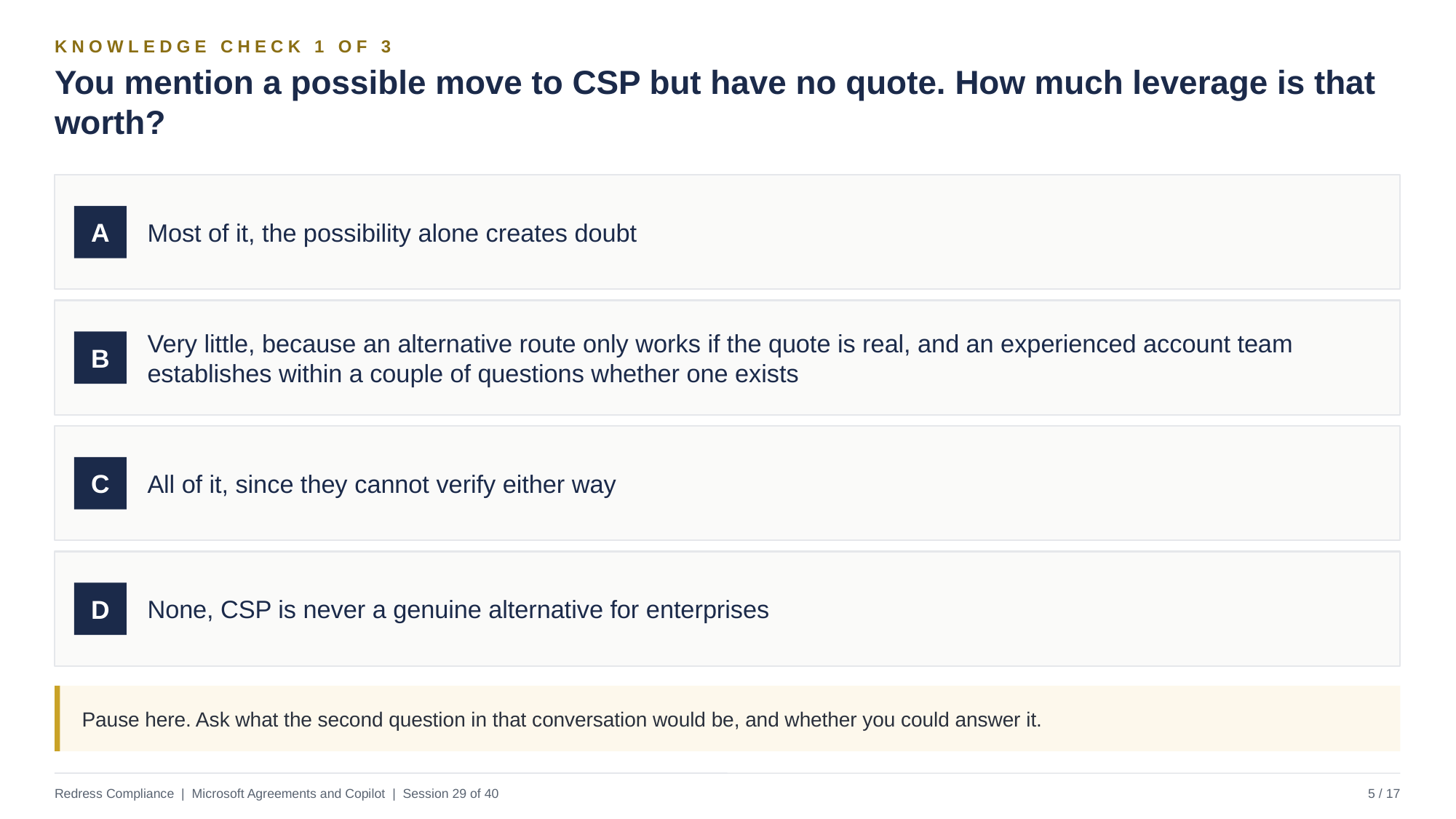

KNOWLEDGE CHECK 1 OF 3
You mention a possible move to CSP but have no quote. How much leverage is that worth?

Most of it, the possibility alone creates doubt

A

Very little, because an alternative route only works if the quote is real, and an experienced account team establishes within a couple of questions whether one exists

B

All of it, since they cannot verify either way

C

None, CSP is never a genuine alternative for enterprises

D

Pause here. Ask what the second question in that conversation would be, and whether you could answer it.

Redress Compliance  |  Microsoft Agreements and Copilot  |  Session 29 of 40
5 / 17